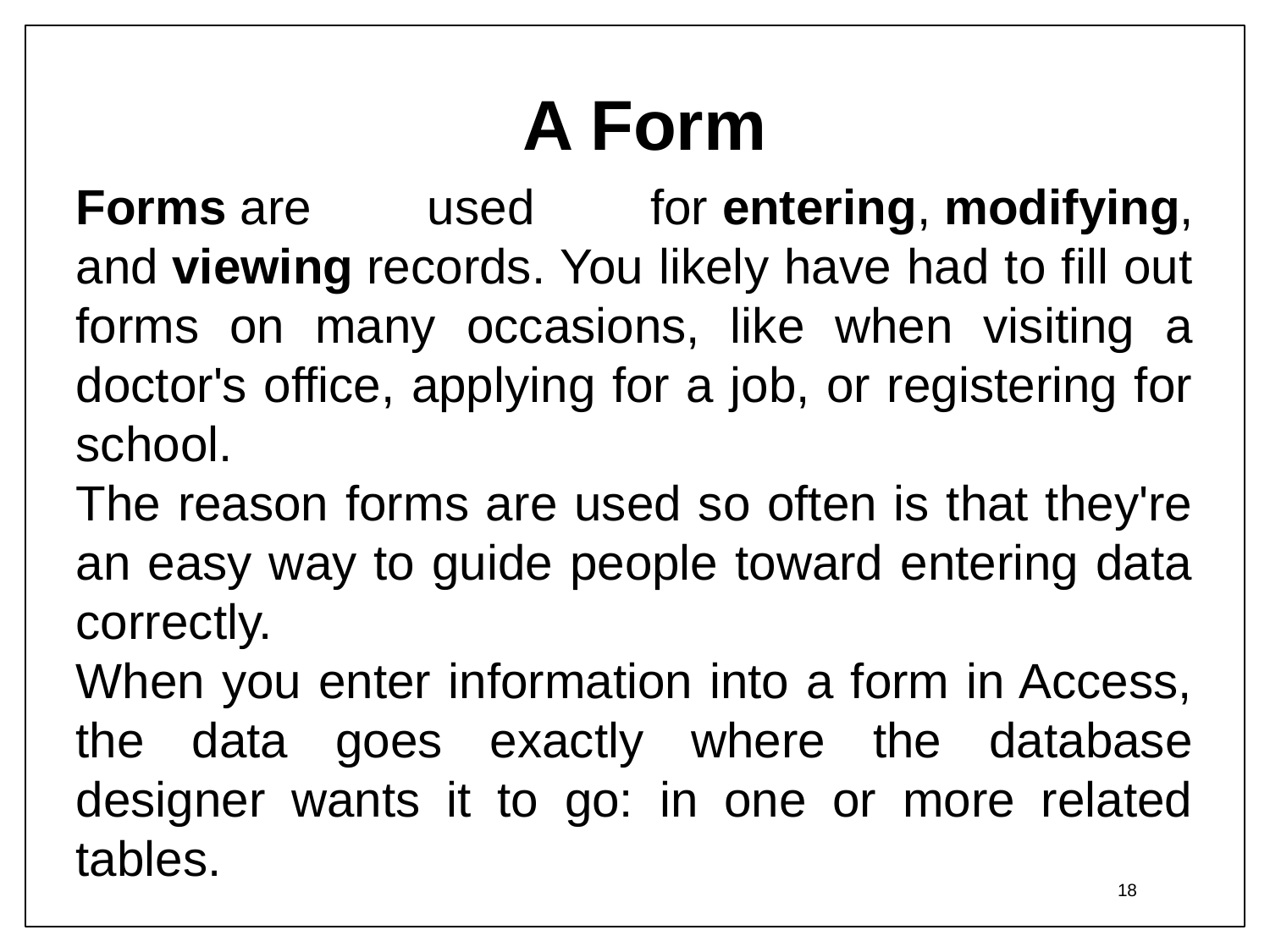

A Form
Forms are used for entering, modifying, and viewing records. You likely have had to fill out forms on many occasions, like when visiting a doctor's office, applying for a job, or registering for school.
The reason forms are used so often is that they're an easy way to guide people toward entering data correctly.
When you enter information into a form in Access, the data goes exactly where the database designer wants it to go: in one or more related tables.

18